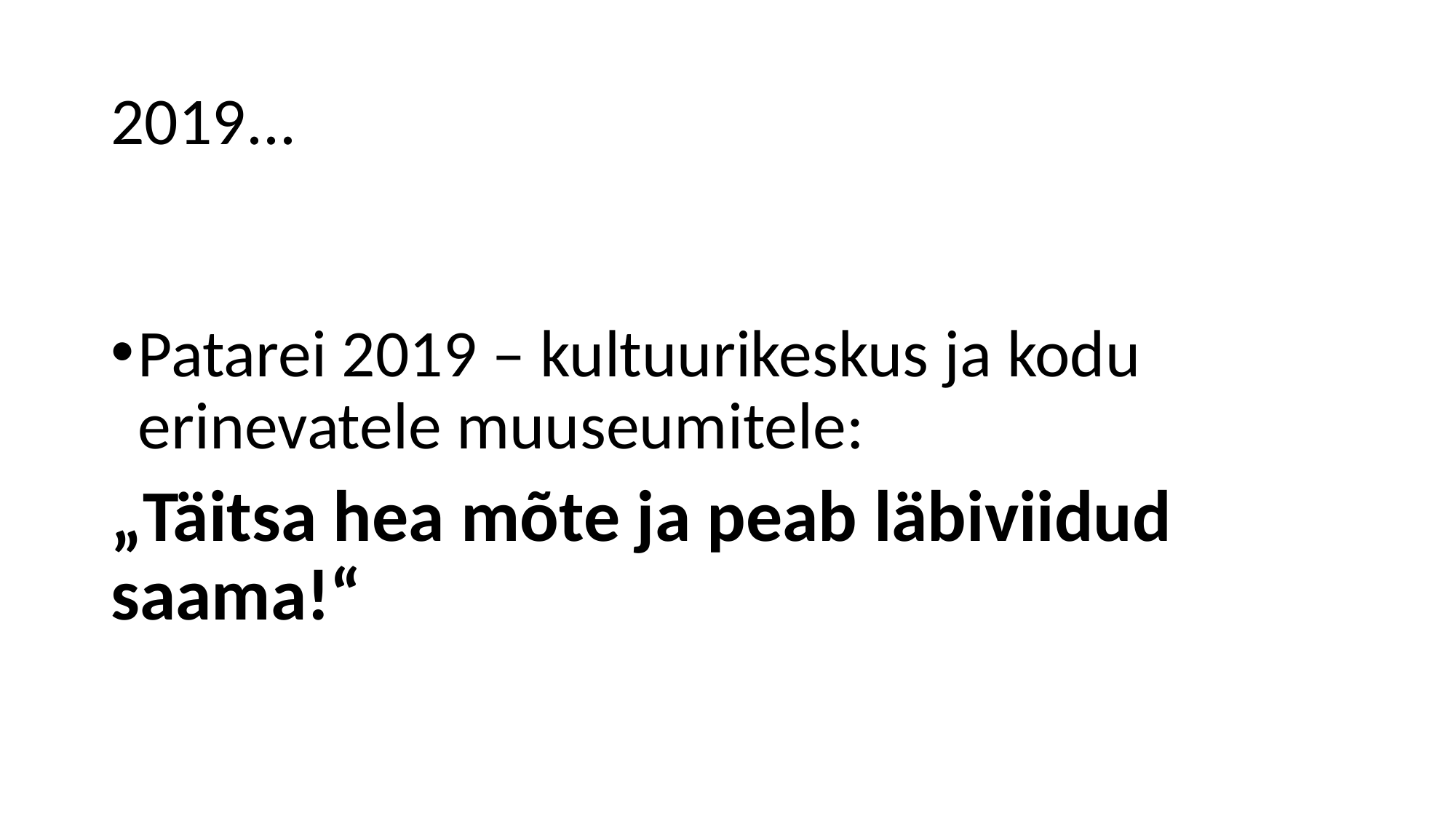

# 2019...

Patarei 2019 – kultuurikeskus ja kodu erinevatele muuseumitele:
„Täitsa hea mõte ja peab läbiviidud saama!“